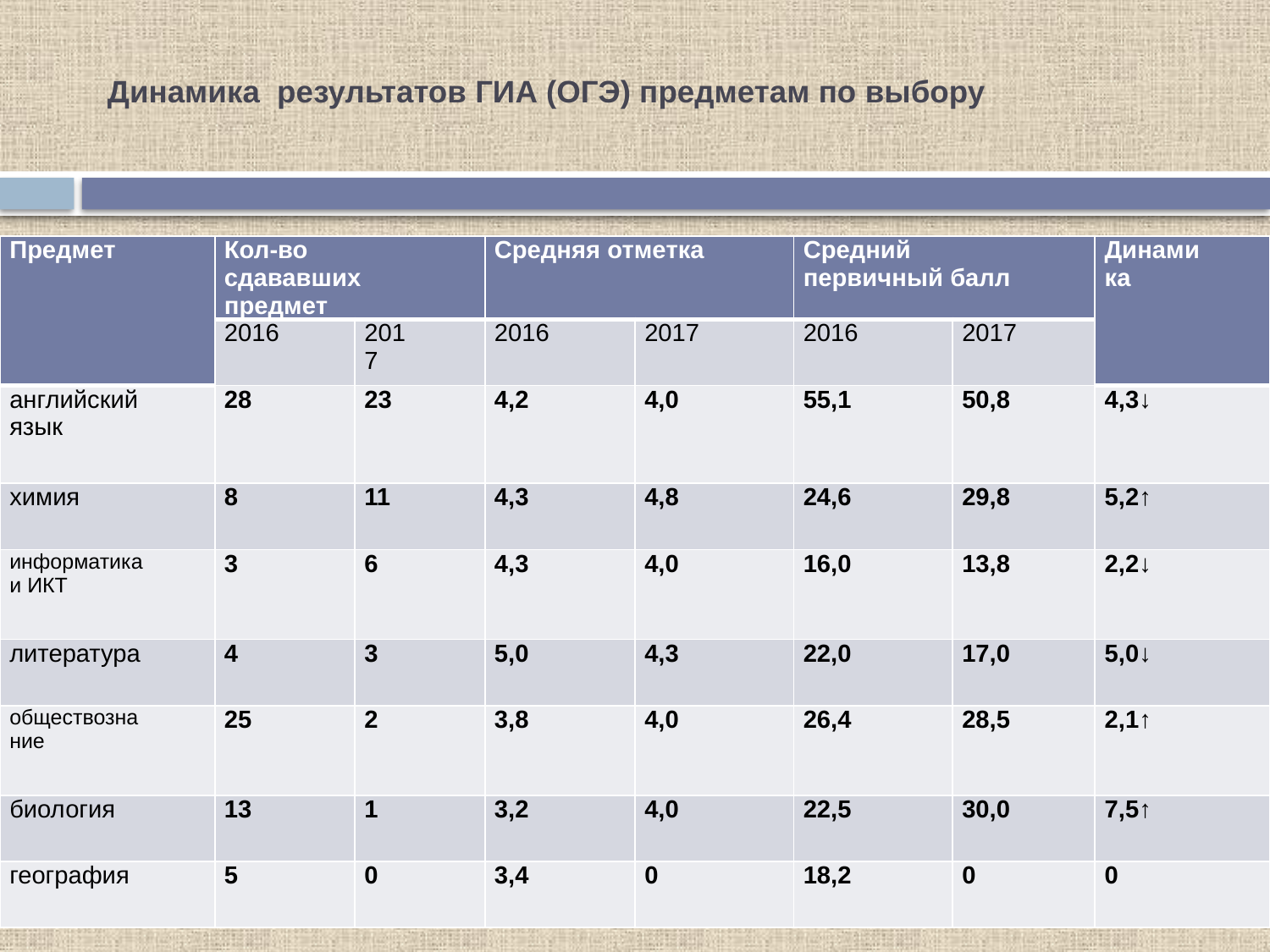

# Динамика  результатов ГИА (ОГЭ) предметам по выбору
| Предмет | Кол-во сдававших предмет |  | Средняя отметка |  | Средний первичный балл |  | Динамика |
| --- | --- | --- | --- | --- | --- | --- | --- |
|  | 2016 | 2017 | 2016 | 2017 | 2016 | 2017 |  |
| английский язык | 28 | 23 | 4,2 | 4,0 | 55,1 | 50,8 | 4,3↓ |
| химия | 8 | 11 | 4,3 | 4,8 | 24,6 | 29,8 | 5,2↑ |
| информатика и ИКТ | 3 | 6 | 4,3 | 4,0 | 16,0 | 13,8 | 2,2↓ |
| литература | 4 | 3 | 5,0 | 4,3 | 22,0 | 17,0 | 5,0↓ |
| обществознание | 25 | 2 | 3,8 | 4,0 | 26,4 | 28,5 | 2,1↑ |
| биология | 13 | 1 | 3,2 | 4,0 | 22,5 | 30,0 | 7,5↑ |
| география | 5 | 0 | 3,4 | 0 | 18,2 | 0 | 0 |